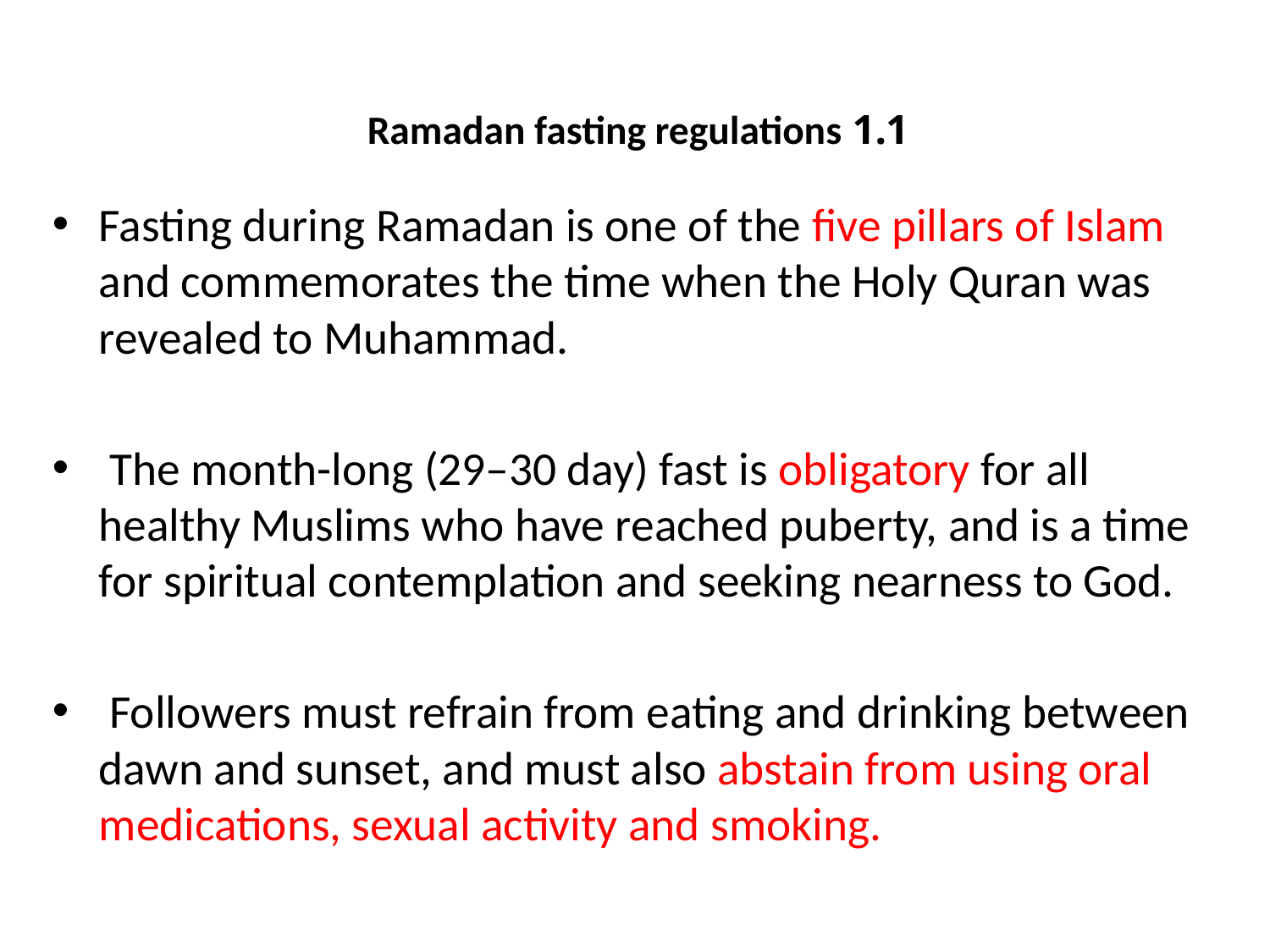

# 1.1 Ramadan fasting regulations
Fasting during Ramadan is one of the five pillars of Islam and commemorates the time when the Holy Quran was revealed to Muhammad.

 The month-long (29–30 day) fast is obligatory for all healthy Muslims who have reached puberty, and is a time for spiritual contemplation and seeking nearness to God.

 Followers must refrain from eating and drinking between dawn and sunset, and must also abstain from using oral medications, sexual activity and smoking.